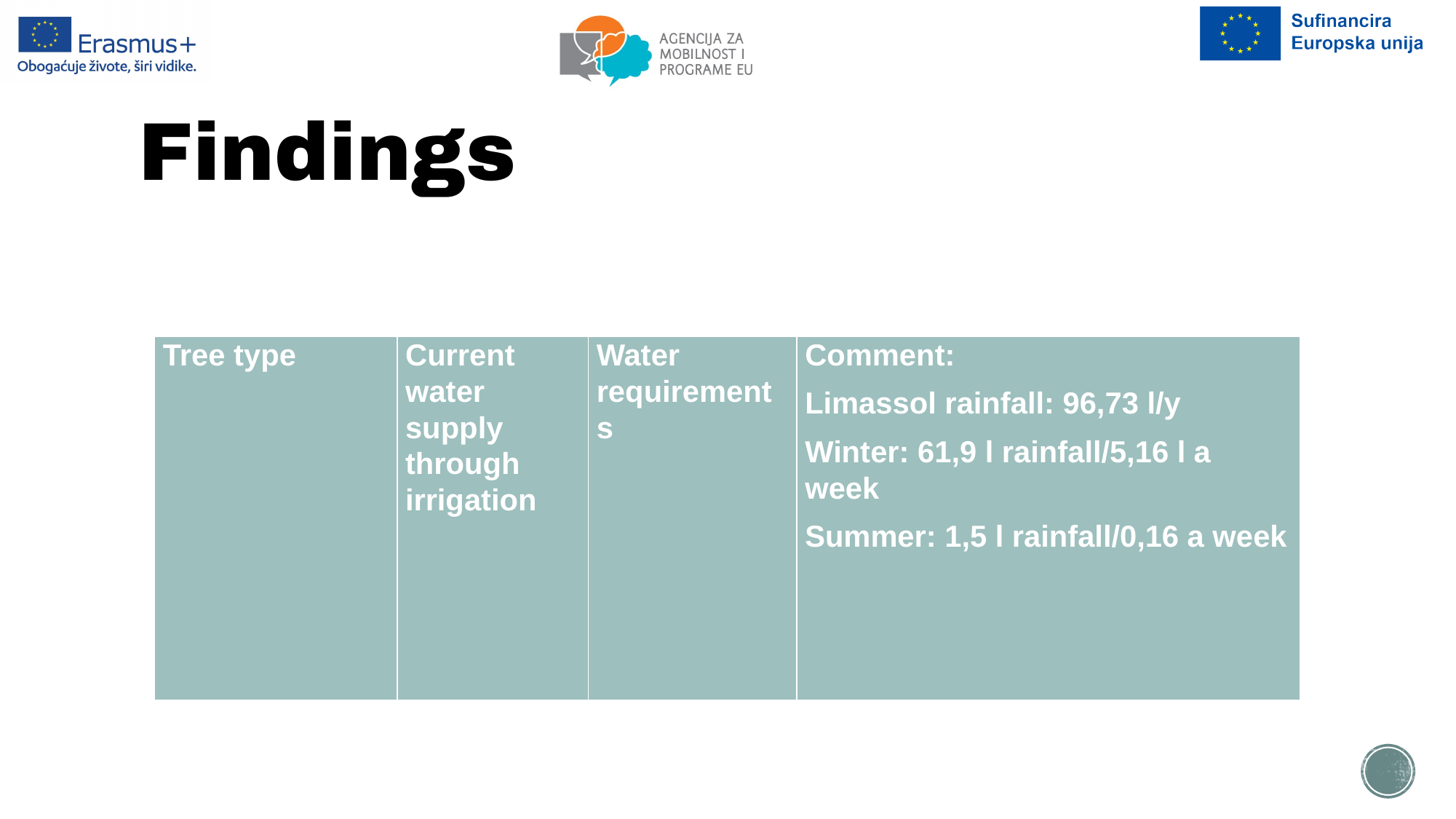

# Findings
| Tree type | Current water supply through irrigation | Water requirements | Comment: Limassol rainfall: 96,73 l/y Winter: 61,9 l rainfall/5,16 l a week Summer: 1,5 l rainfall/0,16 a week |
| --- | --- | --- | --- |